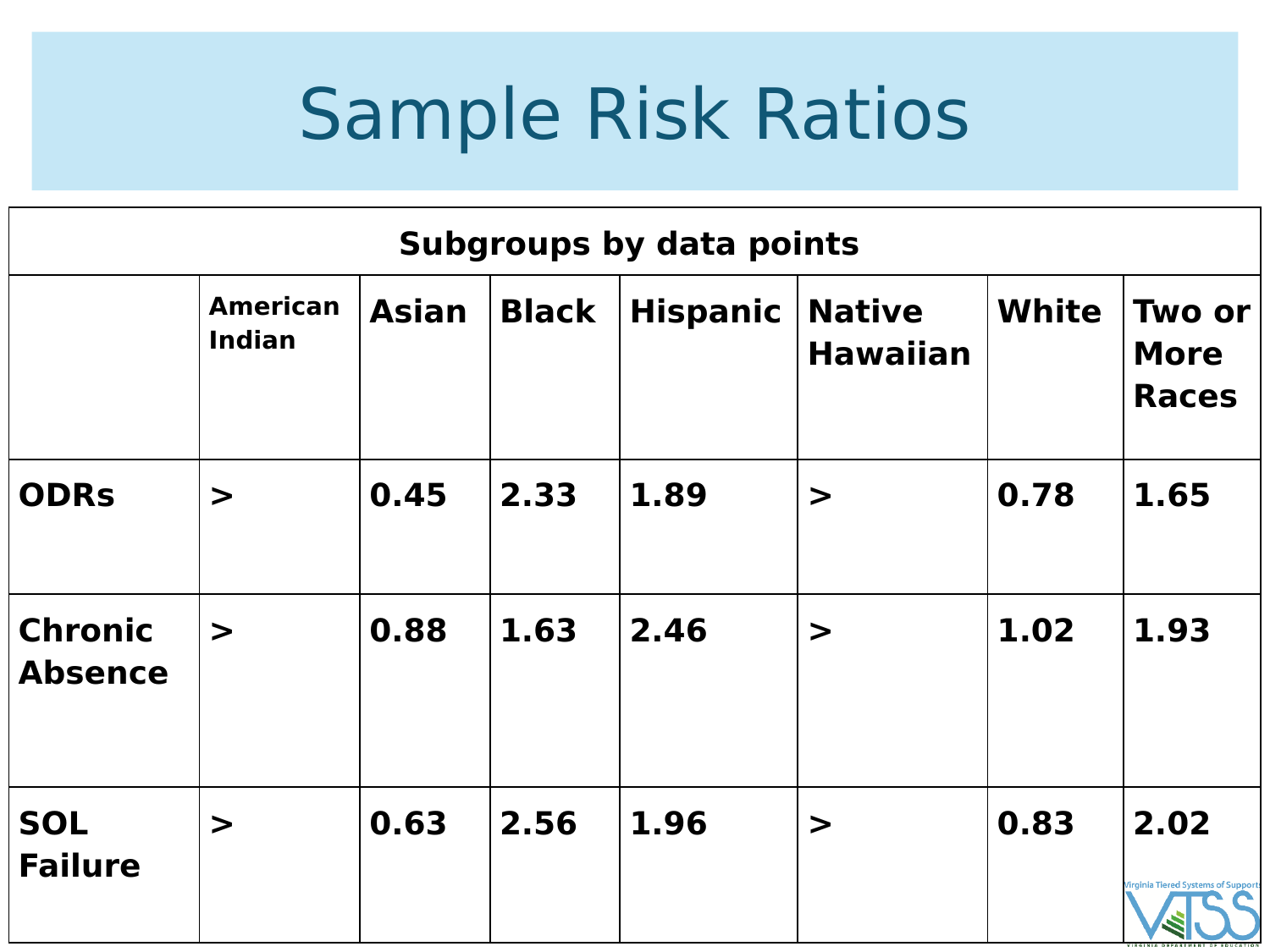

# Sample Risk Ratios
| Subgroups by data points |  |  |  |  |  |  |  |
| --- | --- | --- | --- | --- | --- | --- | --- |
|  | American Indian | Asian | Black | Hispanic | Native Hawaiian | White | Two or More Races |
| ODRs | > | 0.45 | 2.33 | 1.89 | > | 0.78 | 1.65 |
| Chronic Absence | > | 0.88 | 1.63 | 2.46 | > | 1.02 | 1.93 |
| SOL Failure | > | 0.63 | 2.56 | 1.96 | > | 0.83 | 2.02 |